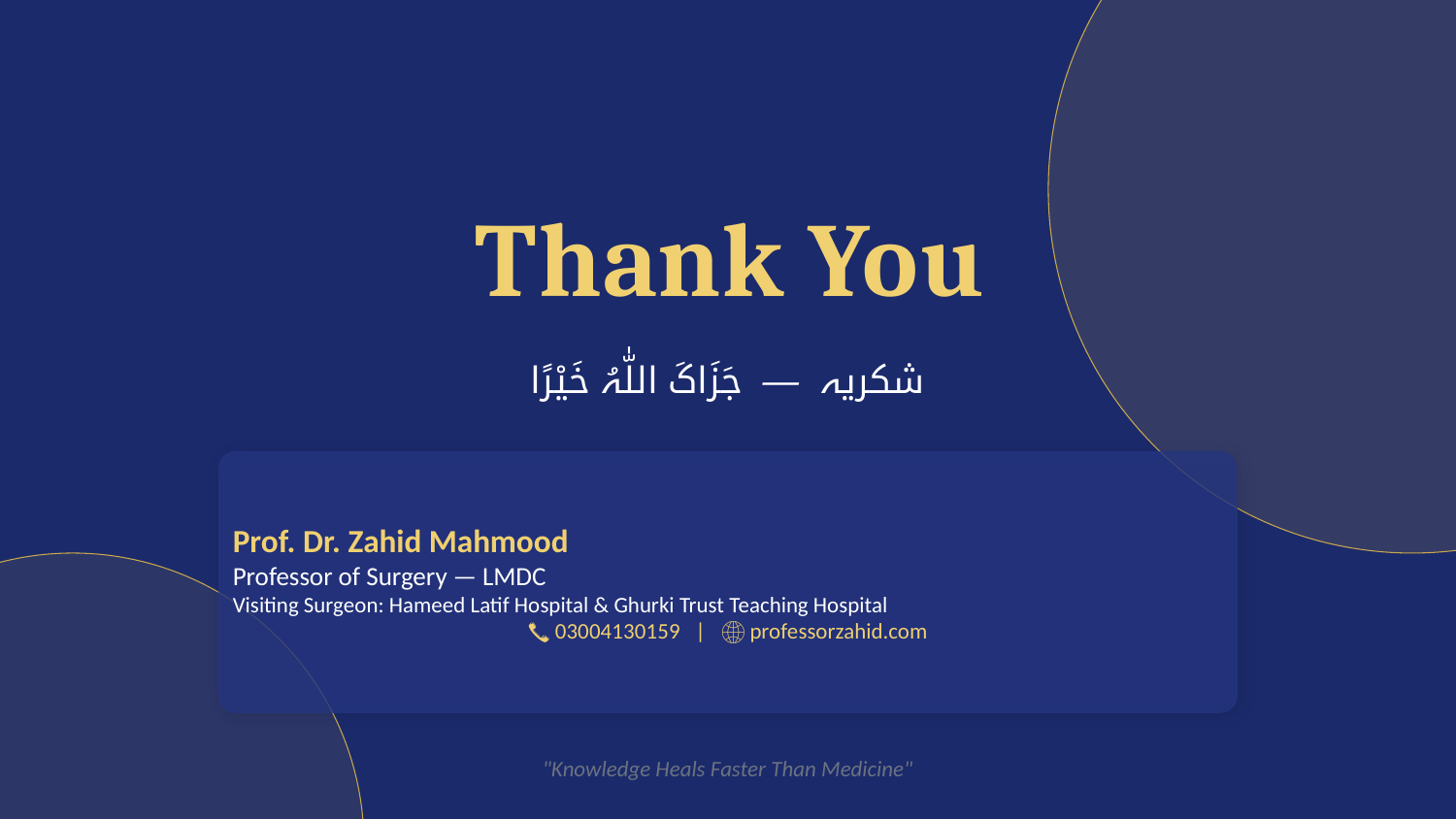

Thank You
شکریہ  —  جَزَاکَ اللّٰہُ خَیْرًا

Prof. Dr. Zahid Mahmood
Professor of Surgery — LMDC
Visiting Surgeon: Hameed Latif Hospital & Ghurki Trust Teaching Hospital
📞 03004130159   |   🌐 professorzahid.com

"Knowledge Heals Faster Than Medicine"